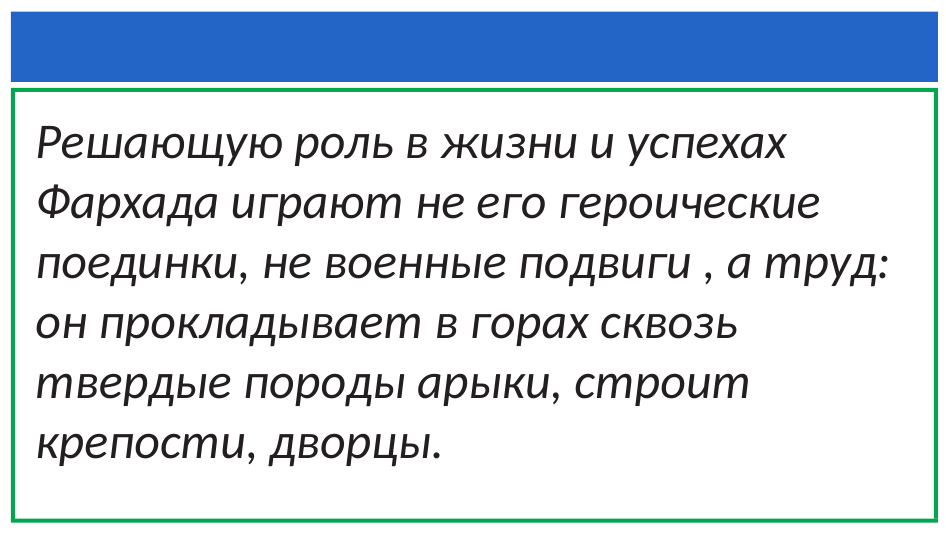

Решающую роль в жизни и успехах Фархада играют не его героические поединки, не военные подвиги , а труд: он прокладывает в горах сквозь твердые породы арыки, строит крепости, дворцы.